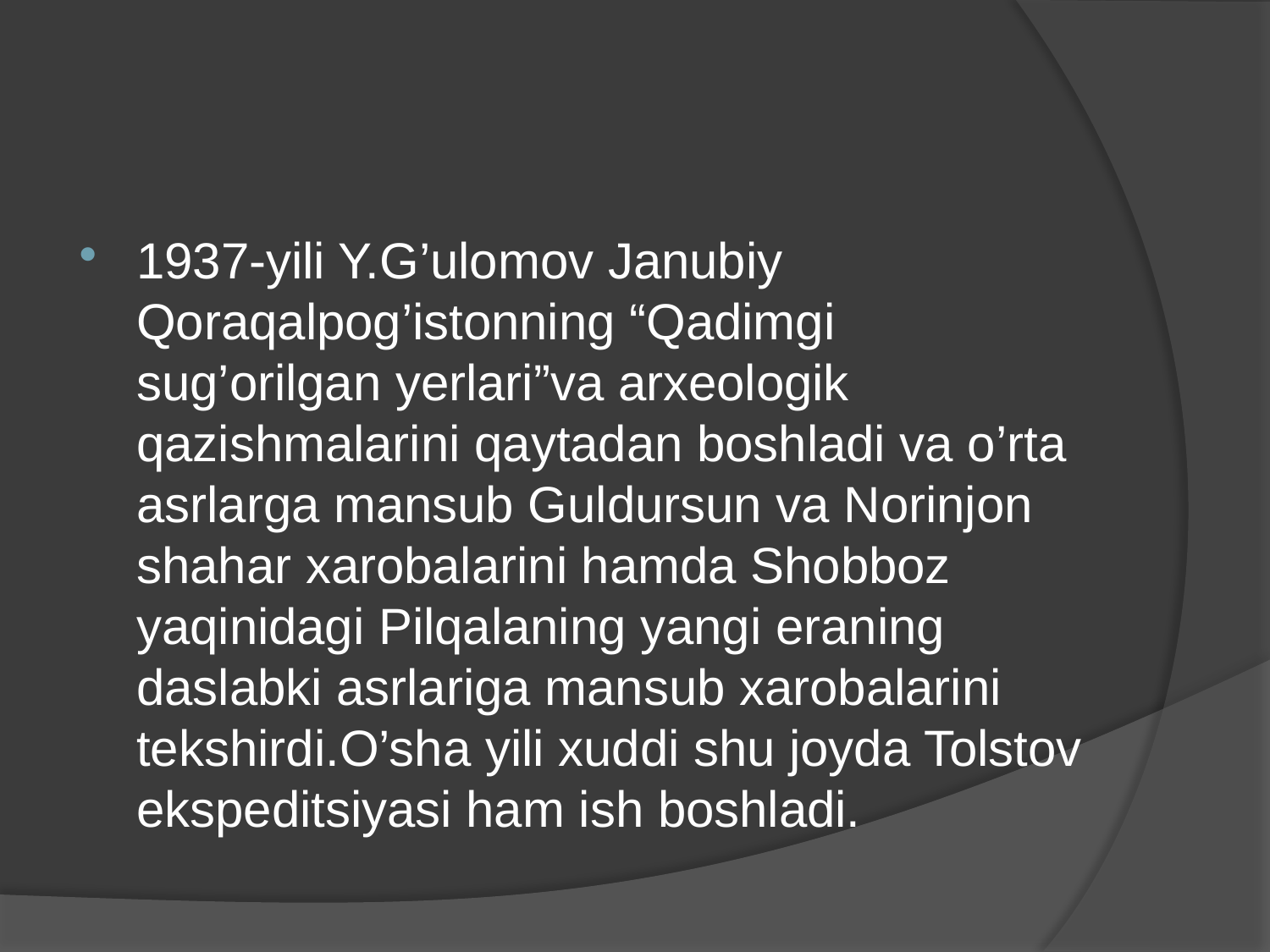

#
1937-yili Y.G’ulomov Janubiy Qoraqalpog’istonning “Qadimgi sug’orilgan yerlari”va arxeologik qazishmalarini qaytadan boshladi va o’rta asrlarga mansub Guldursun va Norinjon shahar xarobalarini hamda Shobboz yaqinidagi Pilqalaning yangi eraning daslabki asrlariga mansub xarobalarini tekshirdi.O’sha yili xuddi shu joyda Tolstov ekspeditsiyasi ham ish boshladi.